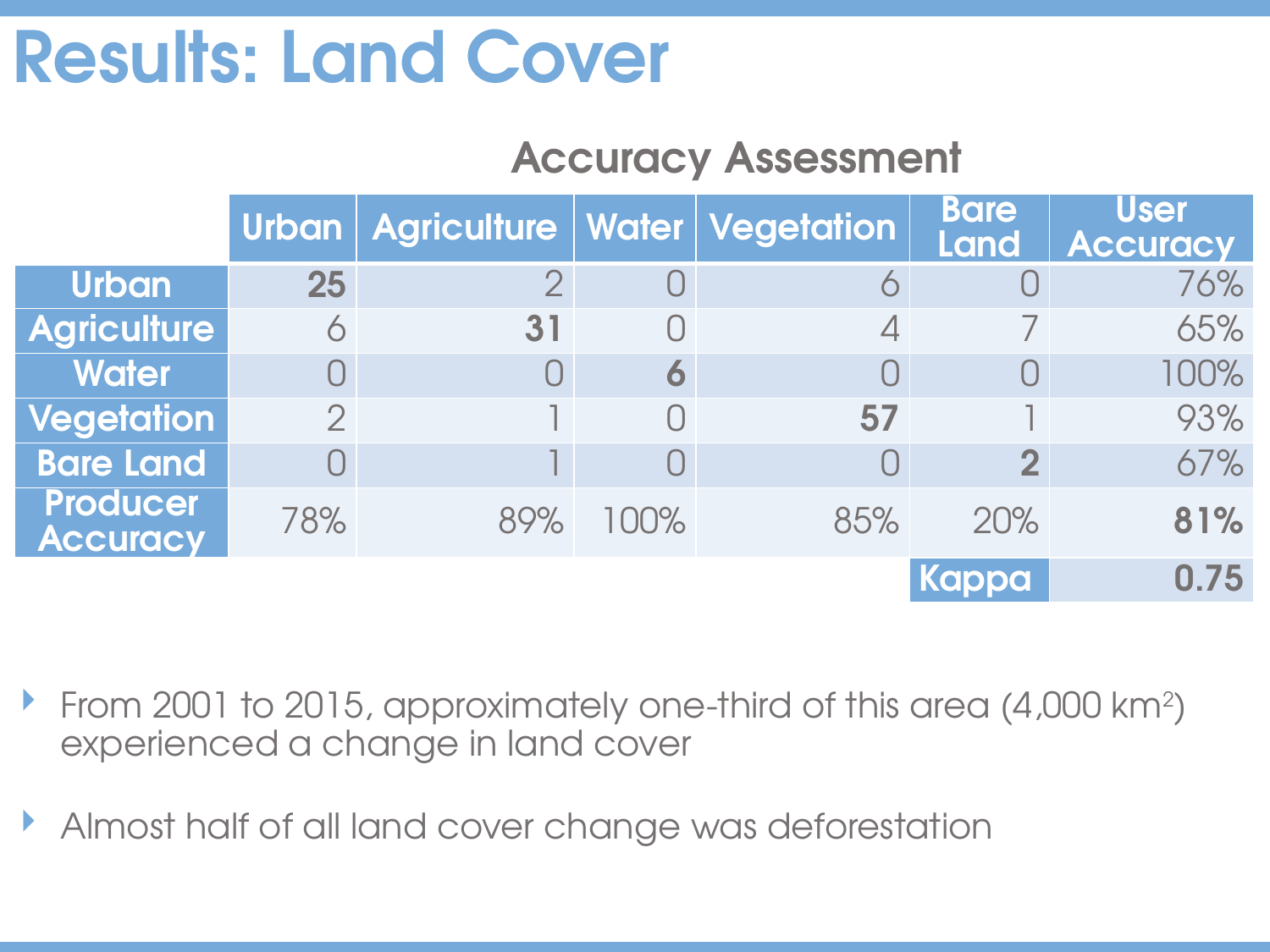

Results: Land Cover
Accuracy Assessment
|  | Urban | Agriculture | Water | Vegetation | Bare Land | User Accuracy |
| --- | --- | --- | --- | --- | --- | --- |
| Urban | 25 | 2 | 0 | 6 | 0 | 76% |
| Agriculture | 6 | 31 | 0 | 4 | 7 | 65% |
| Water | 0 | 0 | 6 | 0 | 0 | 100% |
| Vegetation | 2 | 1 | 0 | 57 | 1 | 93% |
| Bare Land | 0 | 1 | 0 | 0 | 2 | 67% |
| Producer Accuracy | 78% | 89% | 100% | 85% | 20% | 81% |
| Kappa |  |  |  |  | Kappa | 0.75 |
From 2001 to 2015, approximately one-third of this area (4,000 km2) experienced a change in land cover

Almost half of all land cover change was deforestation